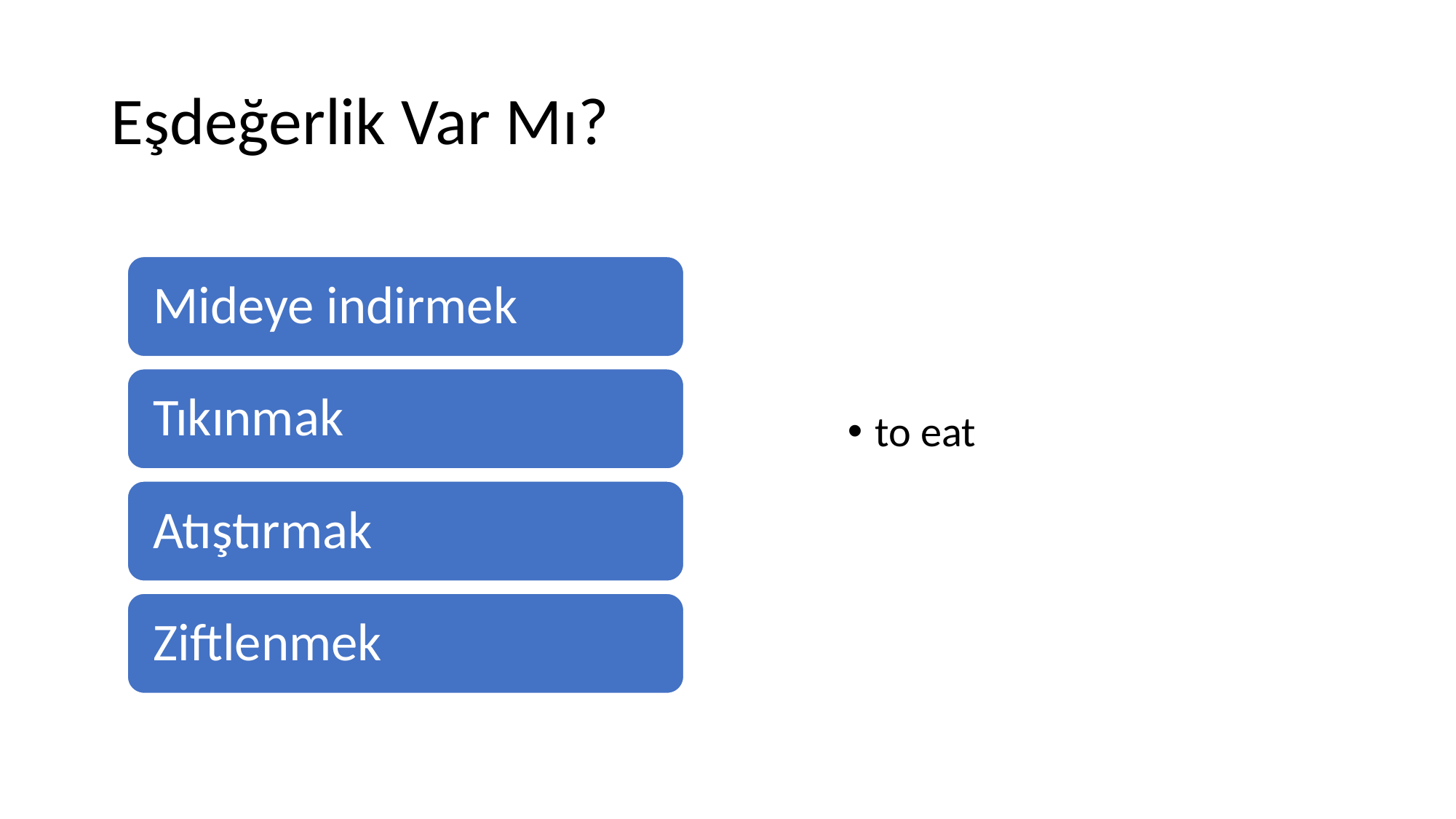

# Eşdeğerlik Var Mı?
Mideye indirmek
Tıkınmak
Atıştırmak
Ziftlenmek
to eat